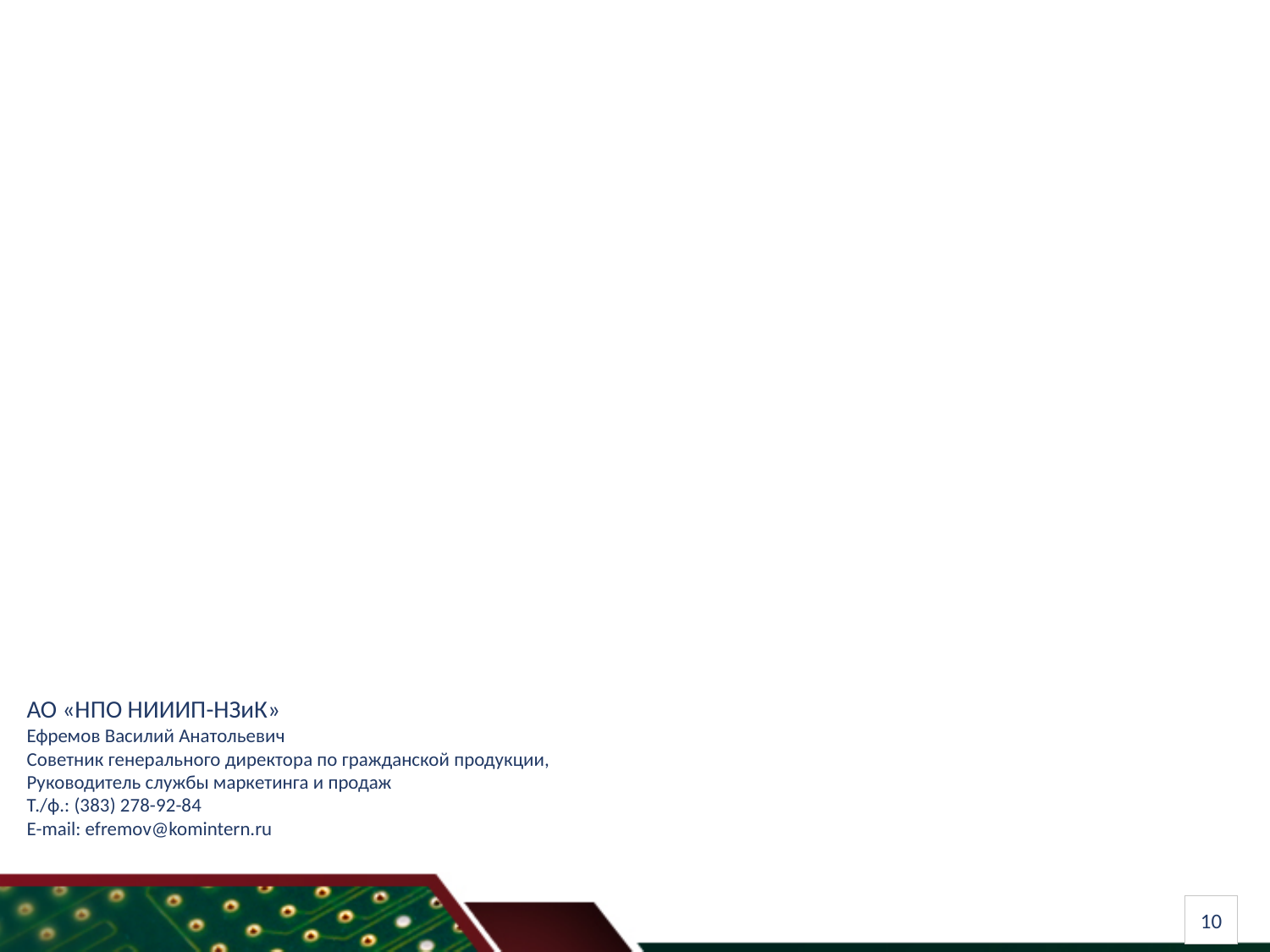

АО «НПО НИИИП-НЗиК»
Ефремов Василий Анатольевич
Советник генерального директора по гражданской продукции,
Руководитель службы маркетинга и продаж
Т./ф.: (383) 278-92-84
E-mail: efremov@komintern.ru
10